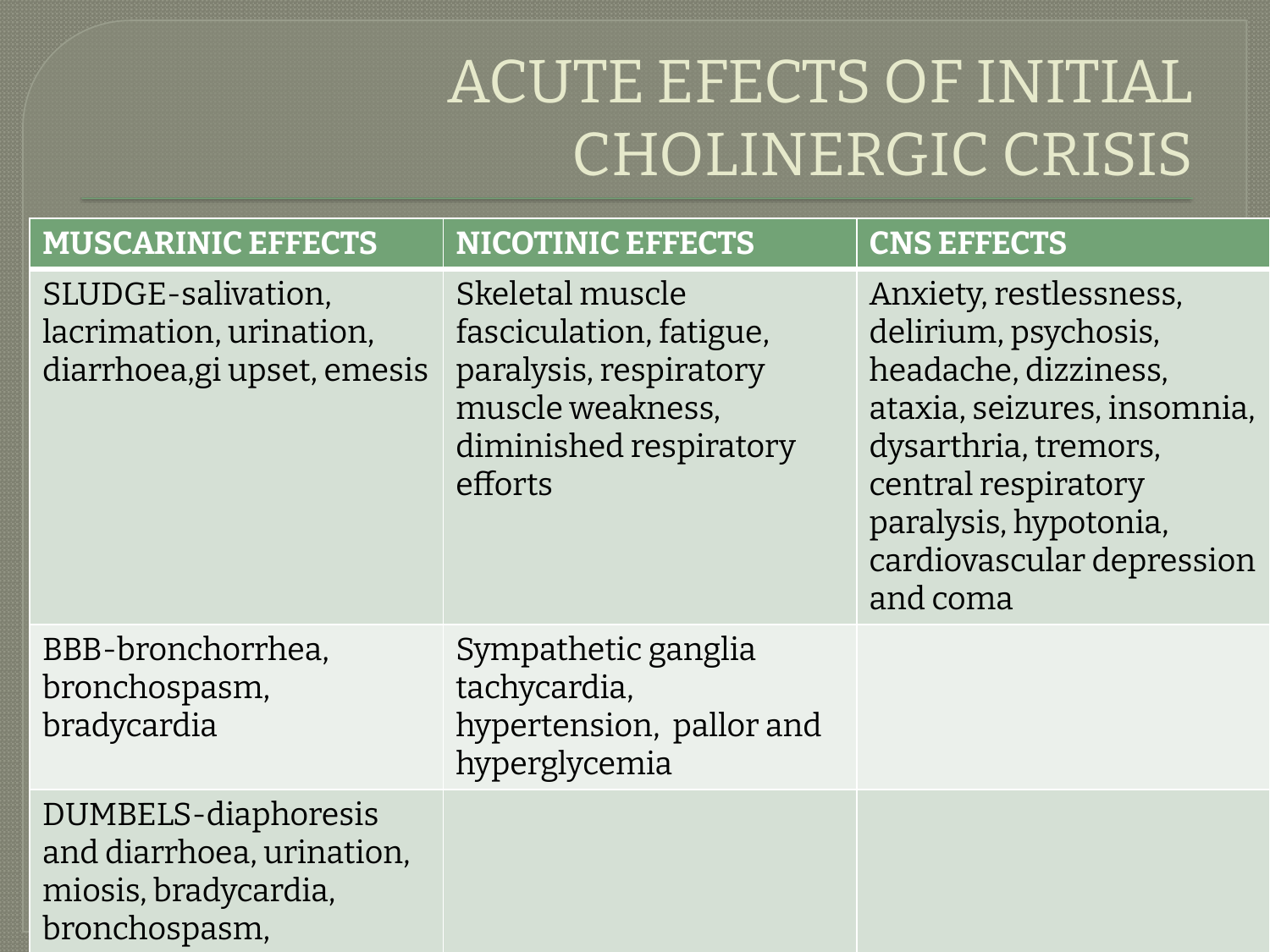

# ACUTE EFECTS OF INITIAL CHOLINERGIC CRISIS
| MUSCARINIC EFFECTS | NICOTINIC EFFECTS | CNS EFFECTS |
| --- | --- | --- |
| SLUDGE-salivation, lacrimation, urination, diarrhoea,gi upset, emesis | Skeletal muscle fasciculation, fatigue, paralysis, respiratory muscle weakness, diminished respiratory efforts | Anxiety, restlessness, delirium, psychosis, headache, dizziness, ataxia, seizures, insomnia, dysarthria, tremors, central respiratory paralysis, hypotonia, cardiovascular depression and coma |
| BBB-bronchorrhea, bronchospasm, bradycardia | Sympathetic ganglia tachycardia, hypertension, pallor and hyperglycemia |  |
| DUMBELS-diaphoresis and diarrhoea, urination, miosis, bradycardia, bronchospasm, bronchorrhea, emesis, lacrimation, salivation |  |  |